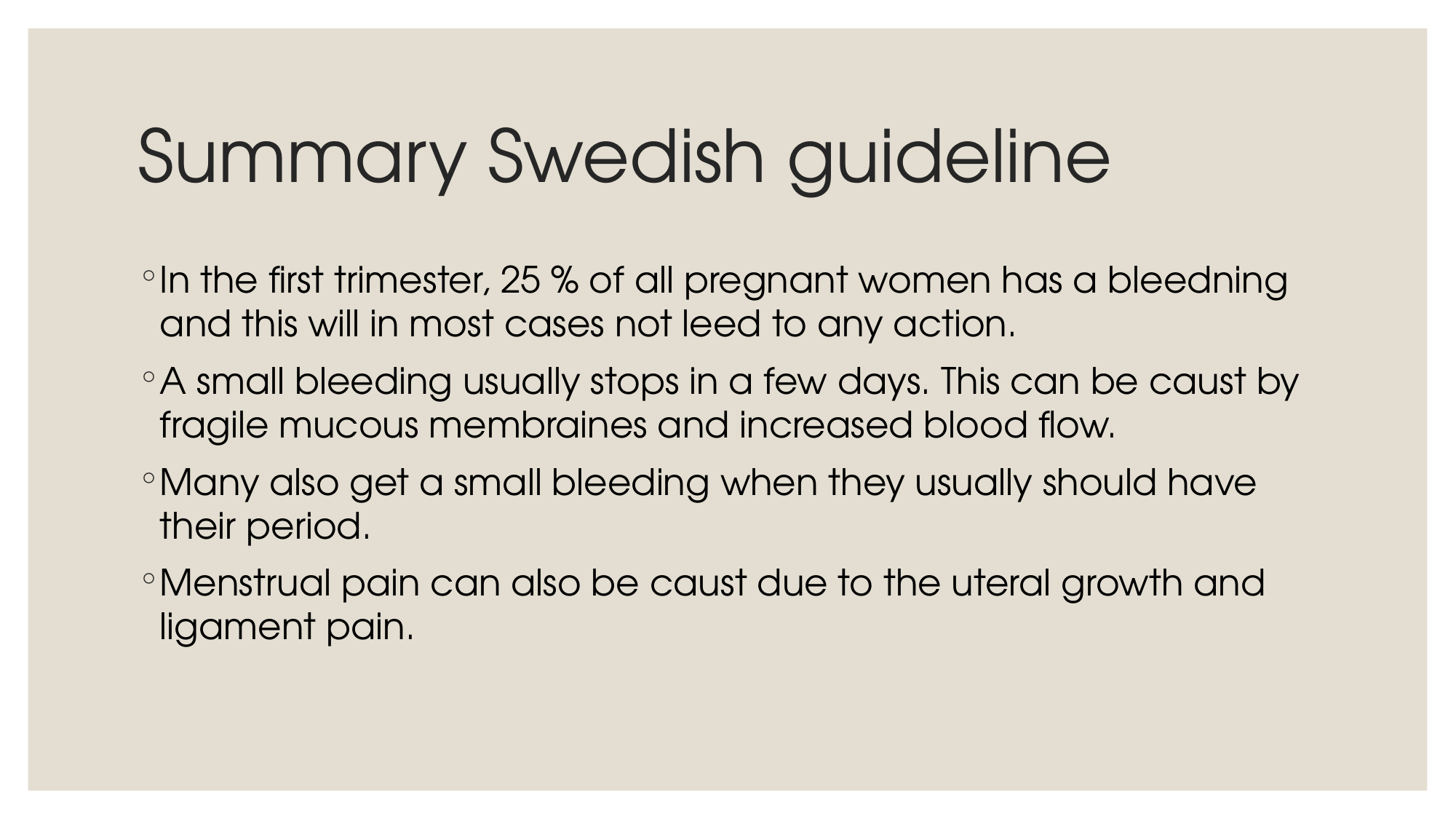

# Summary Swedish guideline
In the first trimester, 25 % of all pregnant women has a bleedning and this will in most cases not leed to any action.
A small bleeding usually stops in a few days. This can be caust by fragile mucous membraines and increased blood flow.
Many also get a small bleeding when they usually should have their period.
Menstrual pain can also be caust due to the uteral growth and ligament pain.